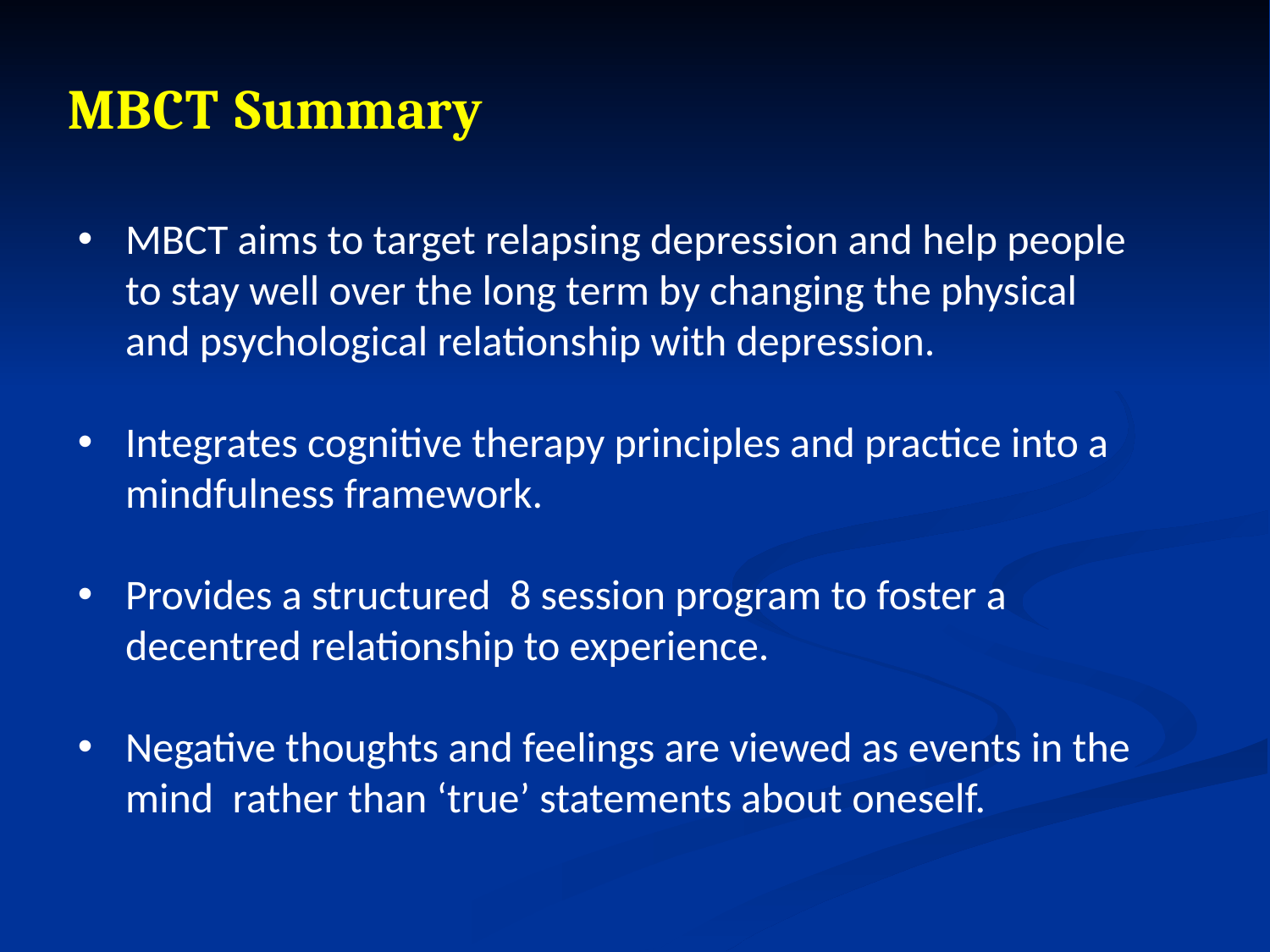

MBCT Summary
MBCT aims to target relapsing depression and help people to stay well over the long term by changing the physical and psychological relationship with depression.

Integrates cognitive therapy principles and practice into a mindfulness framework.

Provides a structured  8 session program to foster a decentred relationship to experience.

Negative thoughts and feelings are viewed as events in the mind  rather than ‘true’ statements about oneself.